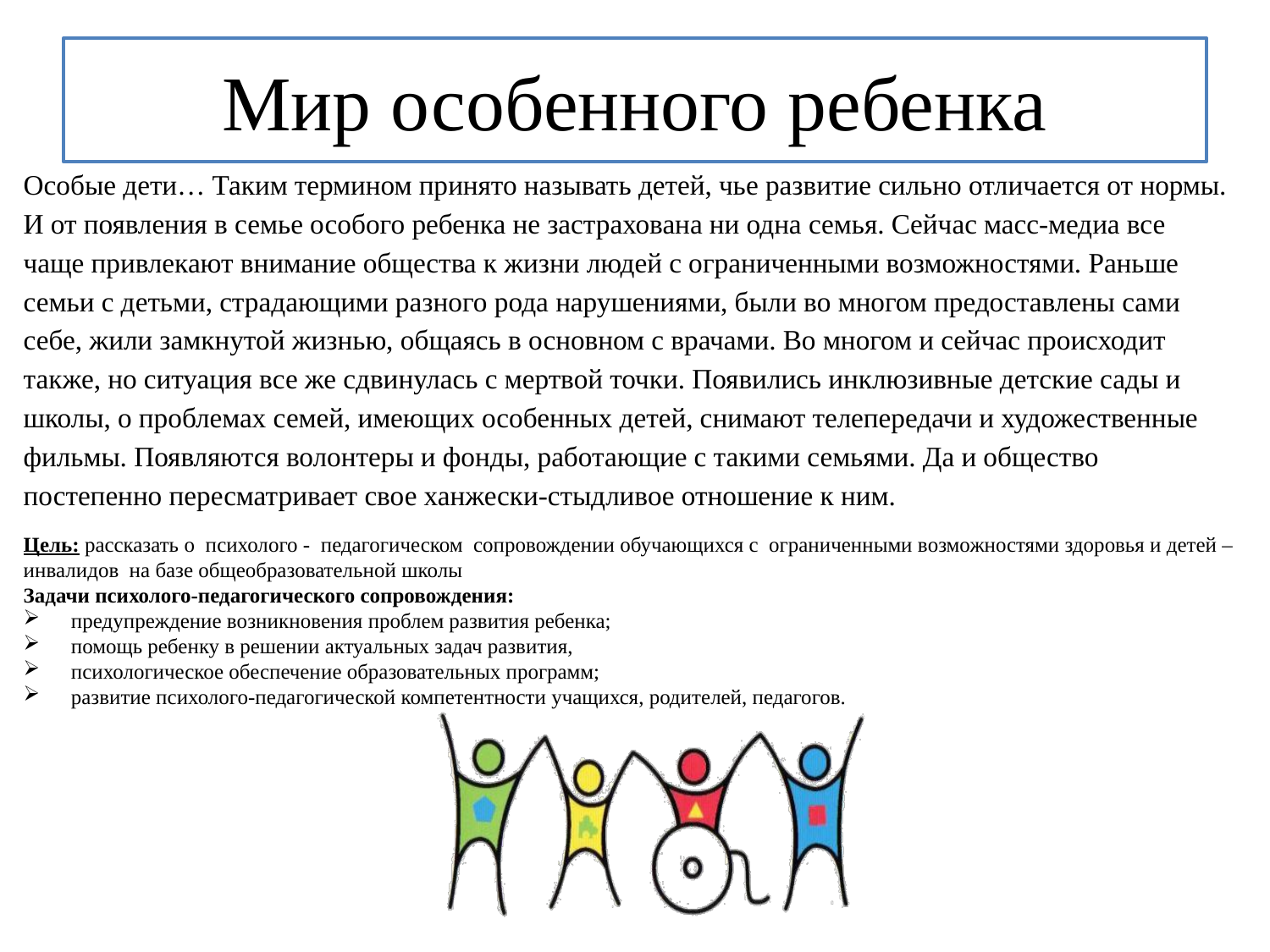

# Мир особенного ребенка

Особые дети… Таким термином принято называть детей, чье развитие сильно отличается от нормы. И от появления в семье особого ребенка не застрахована ни одна семья. Сейчас масс-медиа все чаще привлекают внимание общества к жизни людей с ограниченными возможностями. Раньше семьи с детьми, страдающими разного рода нарушениями, были во многом предоставлены сами себе, жили замкнутой жизнью, общаясь в основном с врачами. Во многом и сейчас происходит также, но ситуация все же сдвинулась с мертвой точки. Появились инклюзивные детские сады и школы, о проблемах семей, имеющих особенных детей, снимают телепередачи и художественные фильмы. Появляются волонтеры и фонды, работающие с такими семьями. Да и общество постепенно пересматривает свое ханжески-стыдливое отношение к ним.
Цель: рассказать о  психолого -  педагогическом  сопровождении обучающихся с  ограниченными возможностями здоровья и детей – инвалидов  на базе общеобразовательной школы
Задачи психолого-педагогического сопровождения:
предупреждение возникновения проблем развития ребенка;
помощь ребенку в решении актуальных задач развития,
психологическое обеспечение образовательных программ;
развитие психолого-педагогической компетентности учащихся, родителей, педагогов.